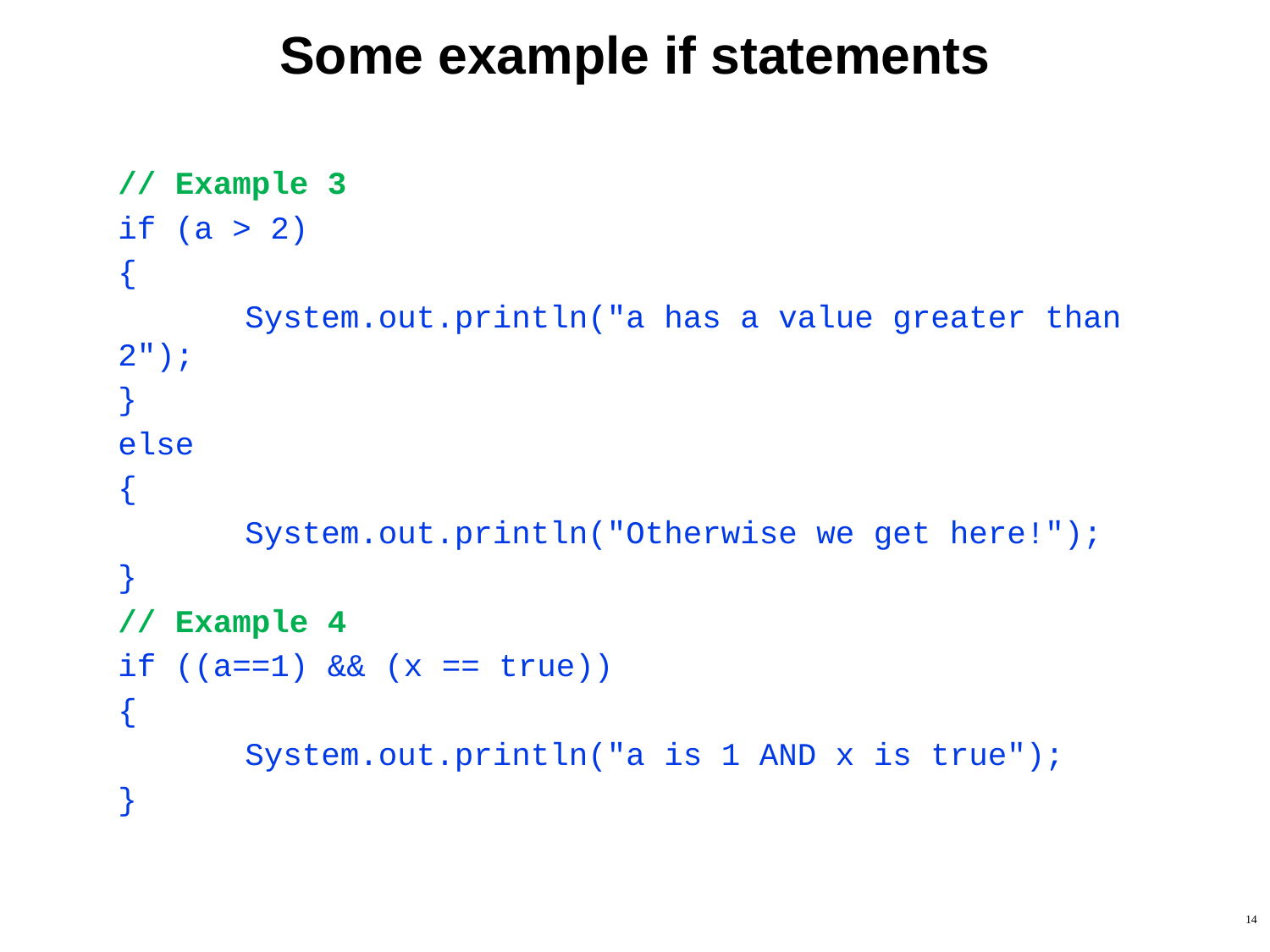

# Some example if statements
// Example 3
if (a > 2)
{
	System.out.println("a has a value greater than 2");
}
else
{
	System.out.println("Otherwise we get here!");
}
// Example 4
if ((a==1) && (x == true))
{
	System.out.println("a is 1 AND x is true");
}
14